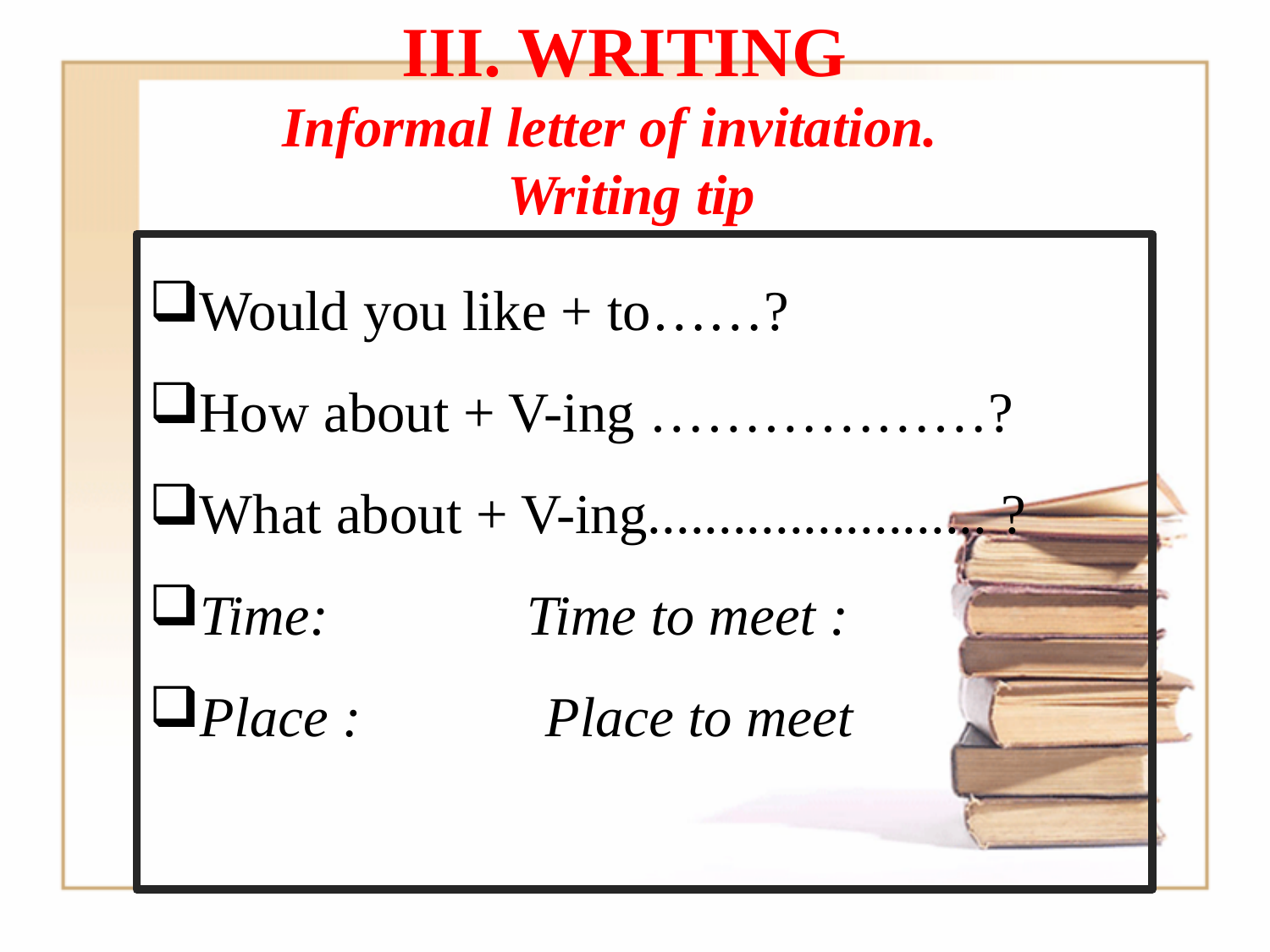

iii. writing
Informal letter of invitation.
   Writing tip
Would you like + to……?
How about + V-ing ………………?
What about + V-ing........................ ?
Time:              Time to meet :
Place :             Place to meet